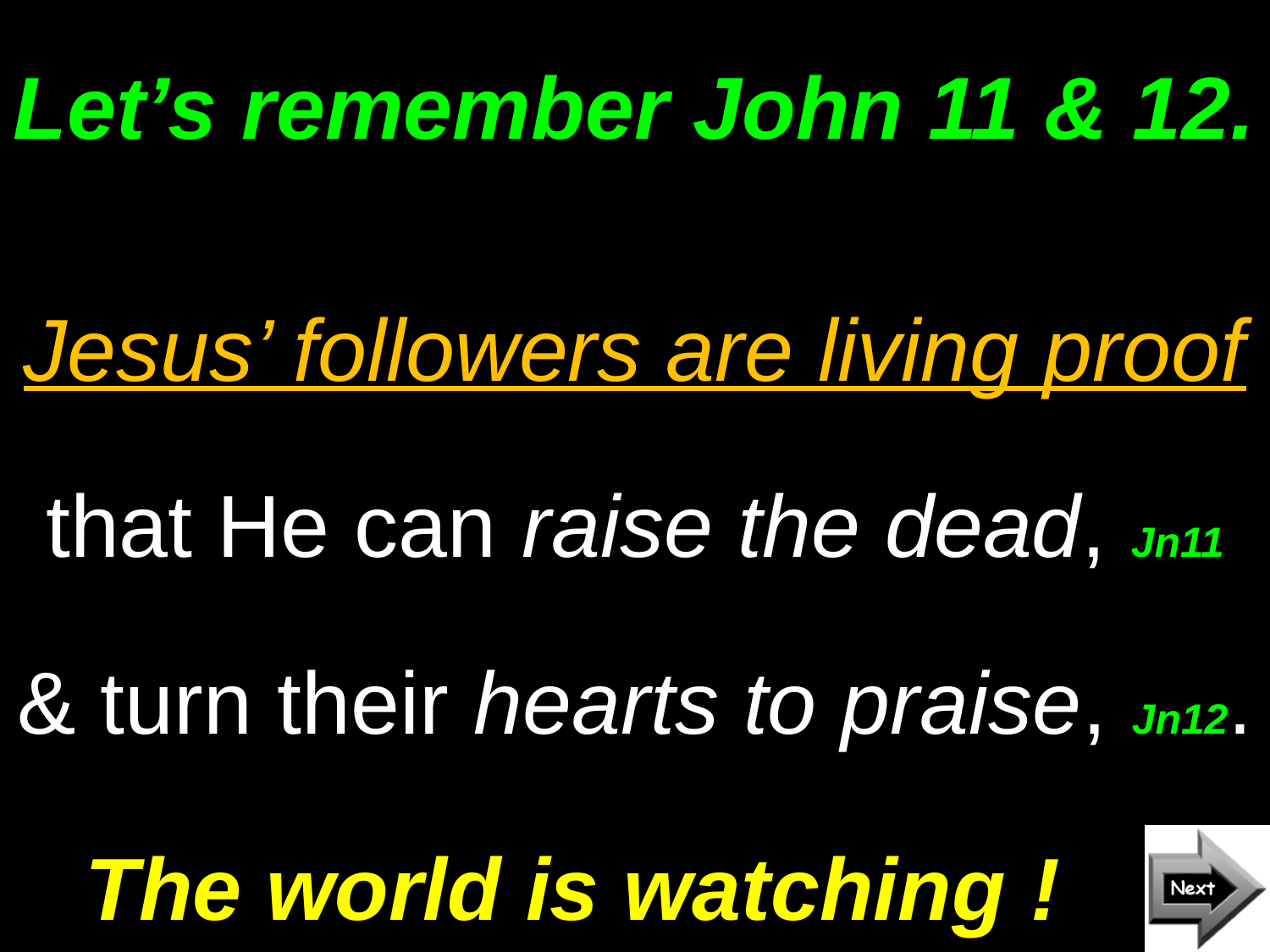

# Let’s remember John 11 & 12.
Jesus’ followers are living proof
that He can raise the dead, Jn11
& turn their hearts to praise, Jn12.
The world is watching !